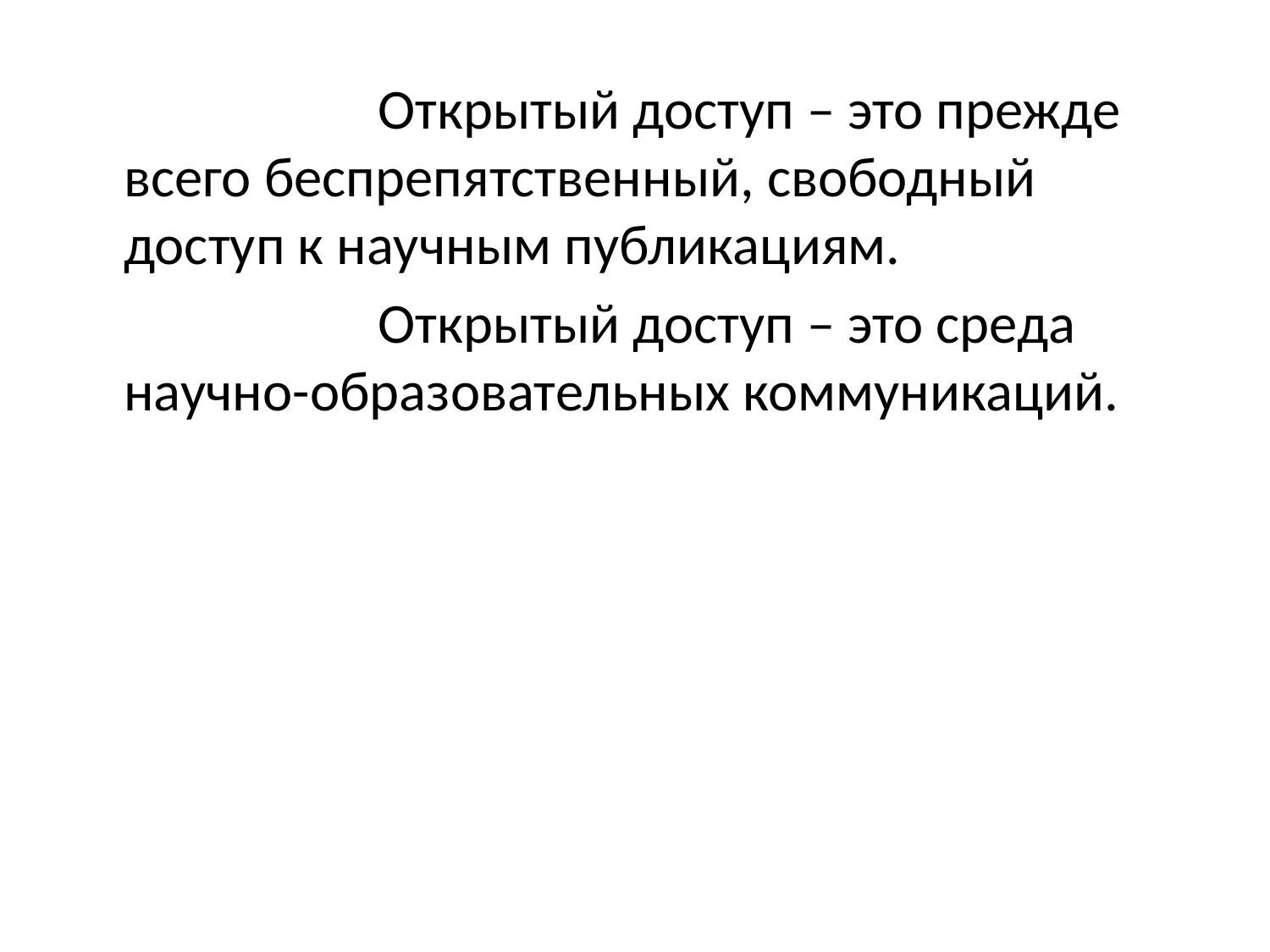

Открытый доступ – это прежде всего беспрепятственный, свободный доступ к научным публикациям.
			Открытый доступ – это среда научно-образовательных коммуникаций.